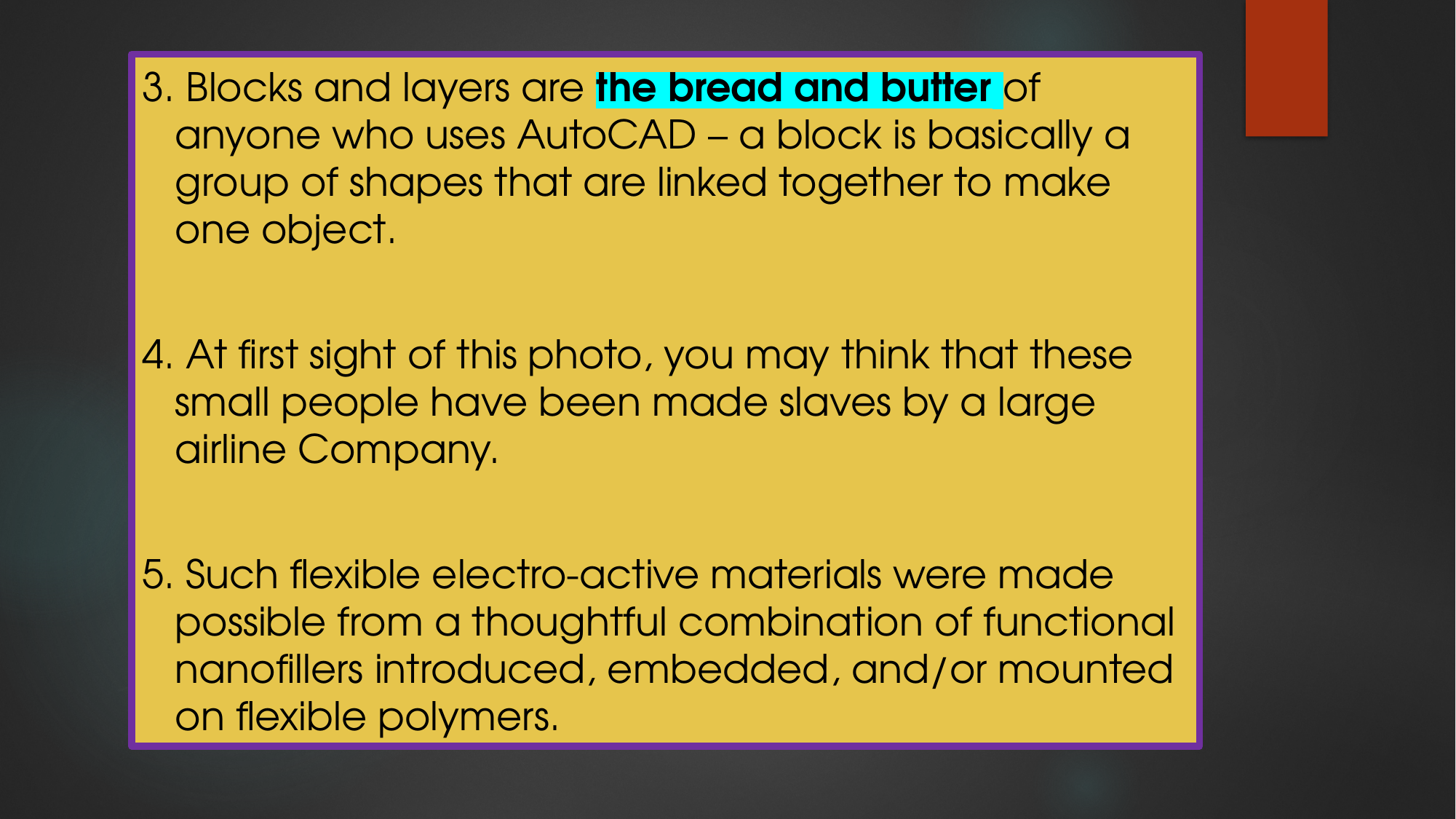

#
3. Blocks and layers are the bread and butter of anyone who uses AutoCAD – a block is basically a group of shapes that are linked together to make one object.

4. At first sight of this photo, you may think that these small people have been made slaves by a large airline Company.

5. Such flexible electro-active materials were made possible from a thoughtful combination of functional nanofillers introduced, embedded, and/or mounted on flexible polymers.